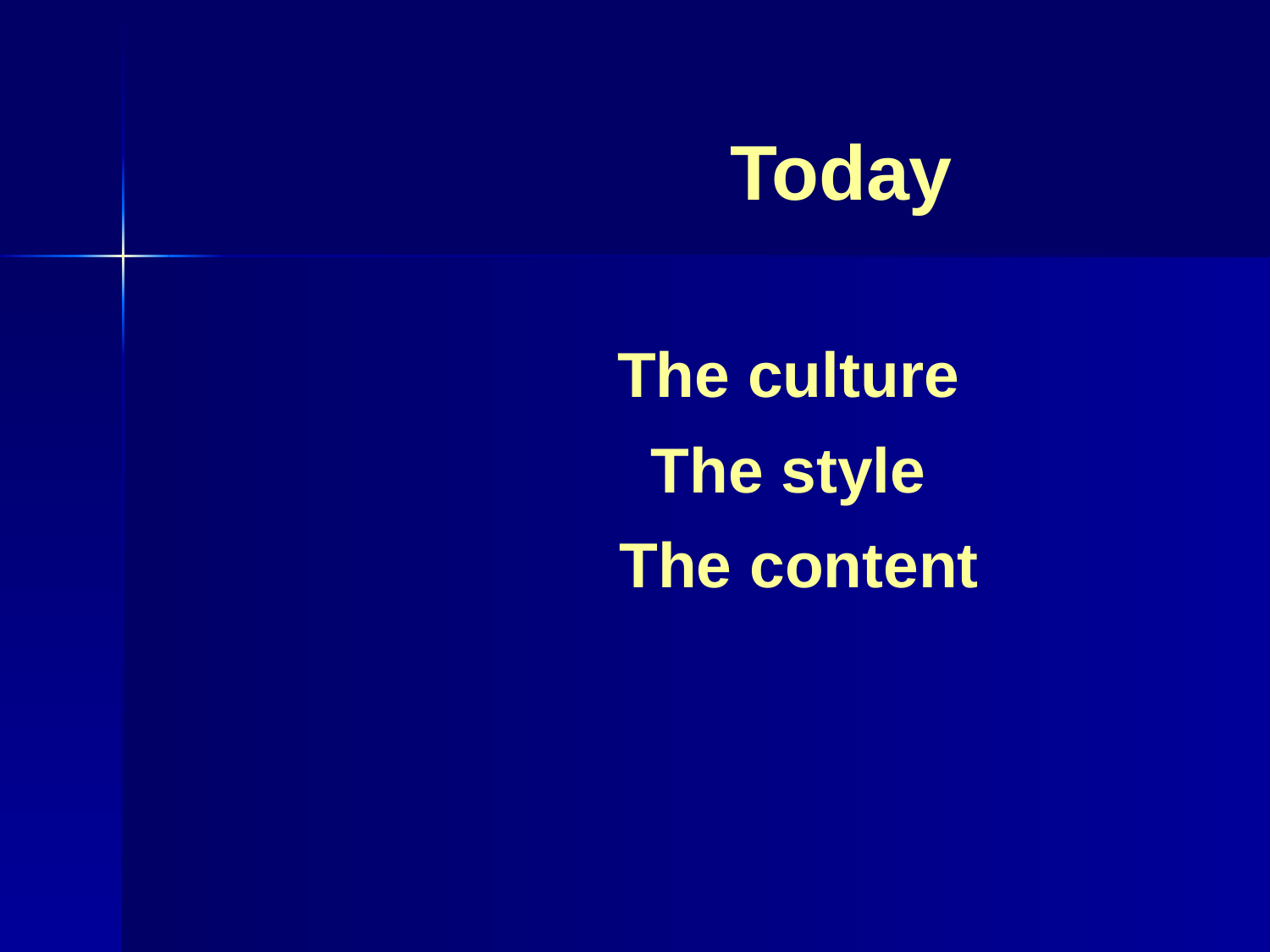

Today
The culture
The style
The content